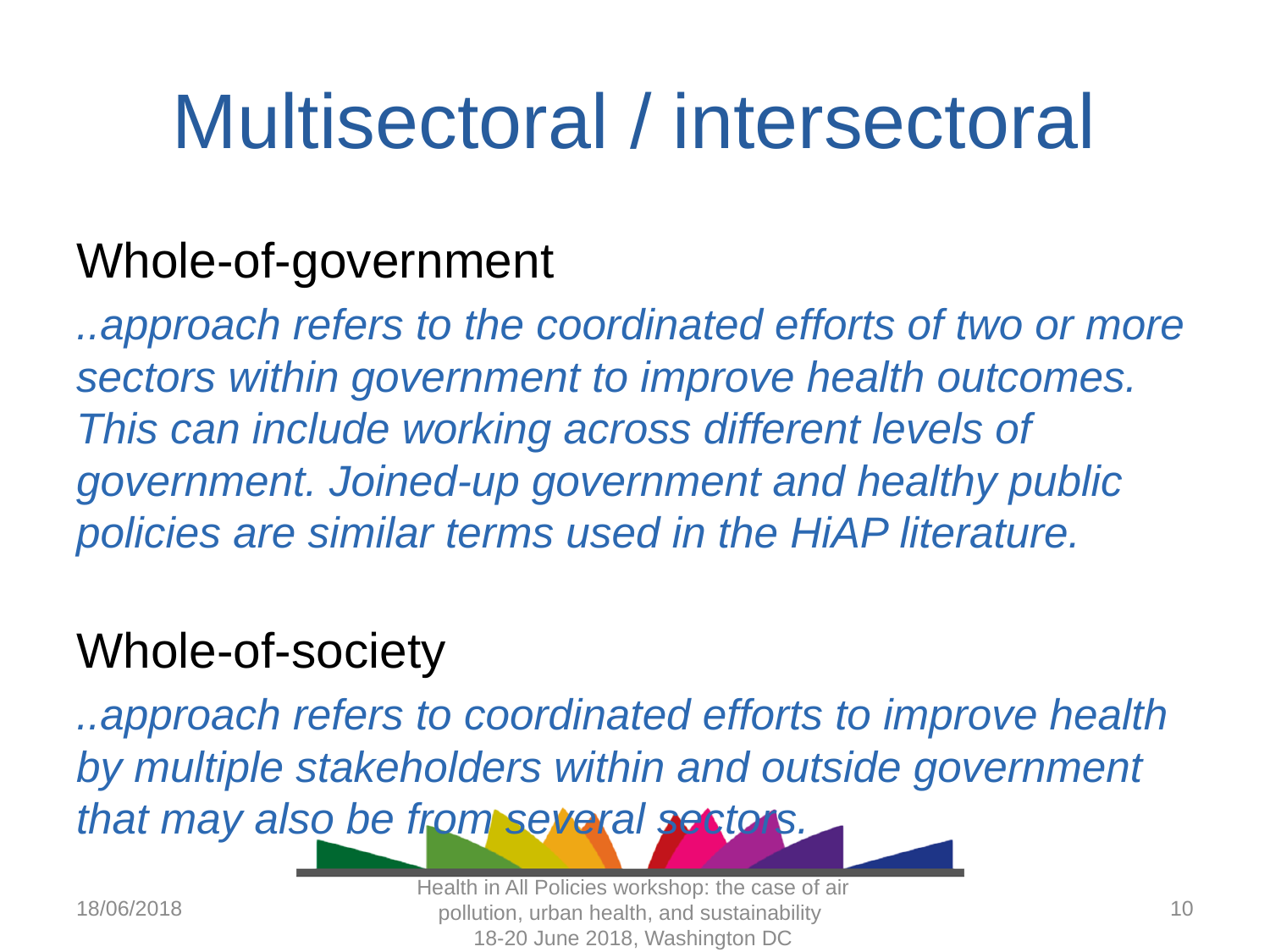

# Multisectoral / intersectoral
Whole-of-government
..approach refers to the coordinated efforts of two or more sectors within government to improve health outcomes. This can include working across different levels of government. Joined-up government and healthy public policies are similar terms used in the HiAP literature.
Whole-of-society
..approach refers to coordinated efforts to improve health by multiple stakeholders within and outside government that may also be from several sectors.

18/06/2018
10